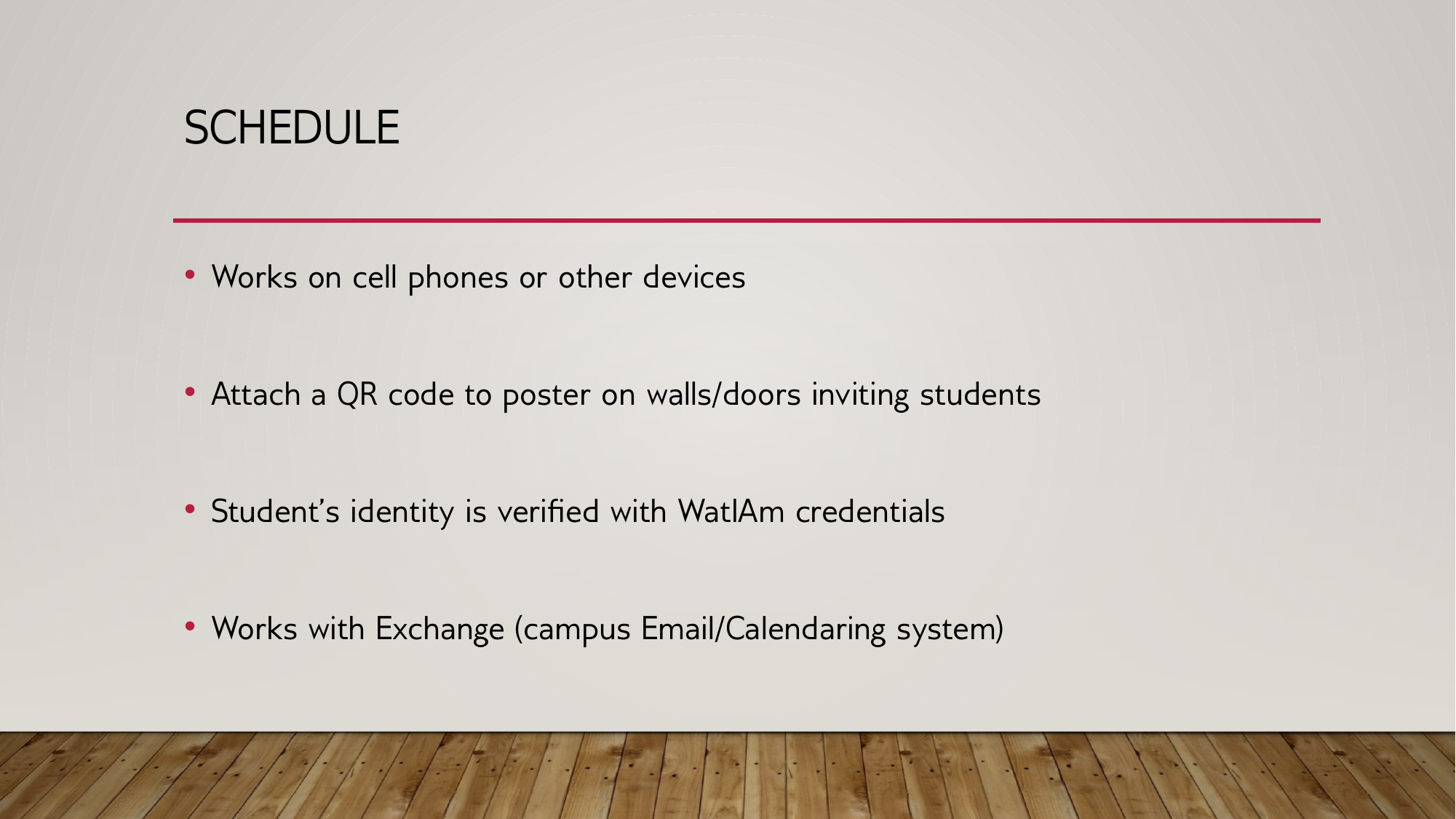

# Schedule
Works on cell phones or other devices

Attach a QR code to poster on walls/doors inviting students

Student’s identity is verified with WatIAm credentials

Works with Exchange (campus Email/Calendaring system)